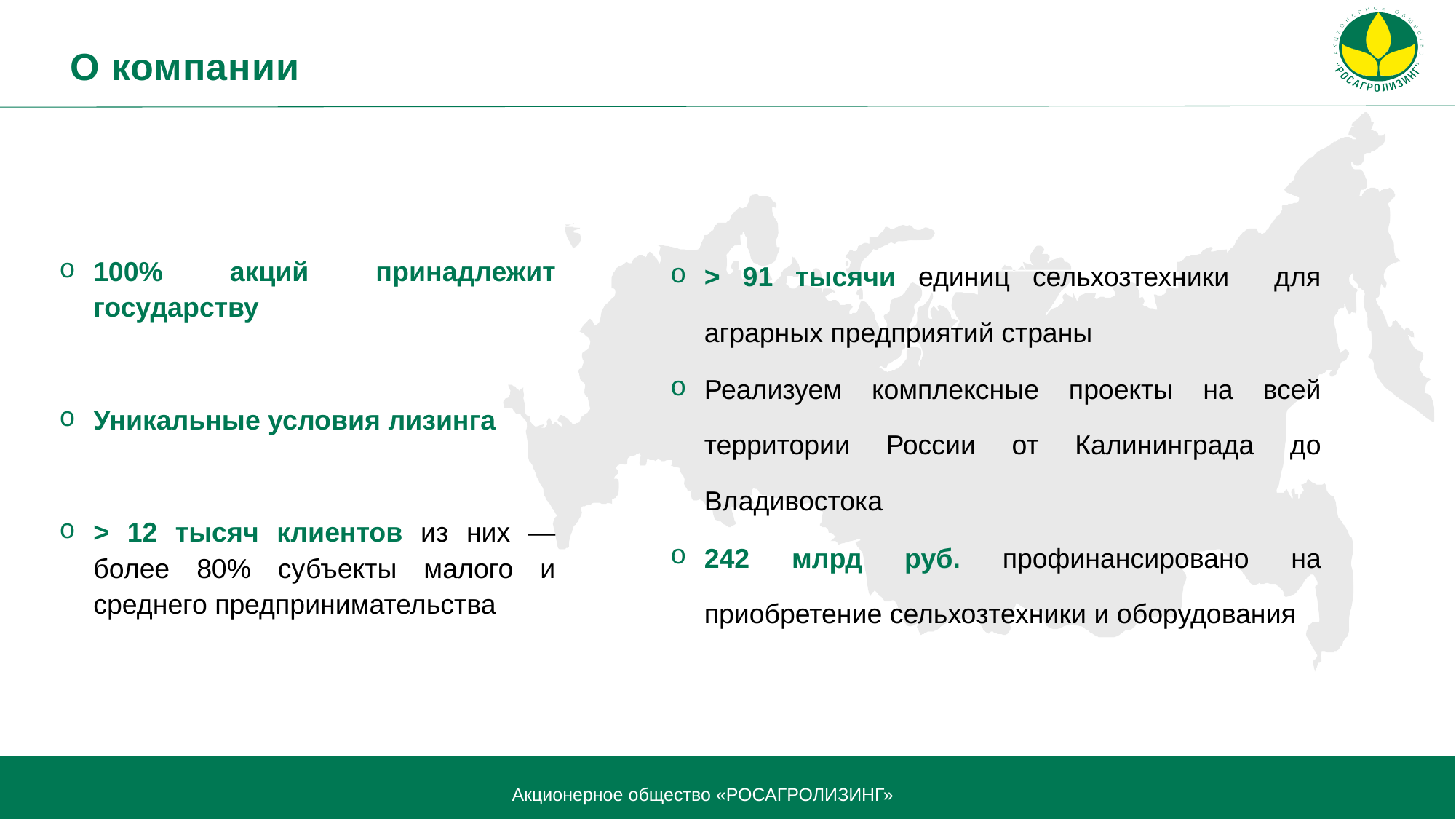

О компании

> 91 тысячи единиц сельхозтехники  для аграрных предприятий страны
Реализуем комплексные проекты на всей территории России от Калининграда до Владивостока
242 млрд руб. профинансировано на приобретение сельхозтехники и оборудования

100% акций принадлежит государству

Уникальные условия лизинга

> 12 тысяч клиентов из них — более 80% субъекты малого и среднего предпринимательства

Акционерное общество «РОСАГРОЛИЗИНГ»